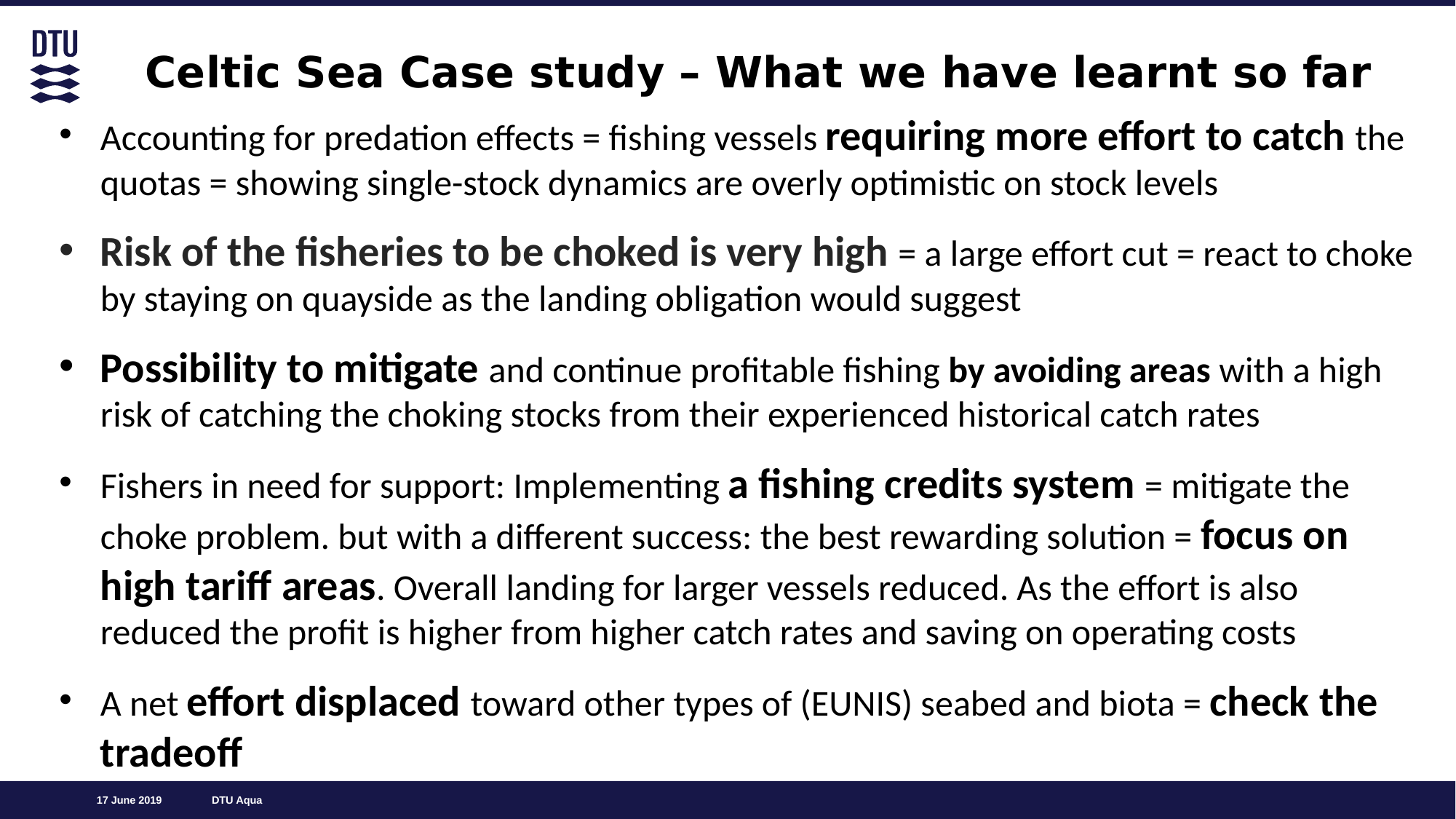

Celtic Sea Case study – What we have learnt so far
Accounting for predation effects = fishing vessels requiring more effort to catch the quotas = showing single-stock dynamics are overly optimistic on stock levels
Risk of the fisheries to be choked is very high = a large effort cut = react to choke by staying on quayside as the landing obligation would suggest
Possibility to mitigate and continue profitable fishing by avoiding areas with a high risk of catching the choking stocks from their experienced historical catch rates
Fishers in need for support: Implementing a fishing credits system = mitigate the choke problem. but with a different success: the best rewarding solution = focus on high tariff areas. Overall landing for larger vessels reduced. As the effort is also reduced the profit is higher from higher catch rates and saving on operating costs
A net effort displaced toward other types of (EUNIS) seabed and biota = check the tradeoff